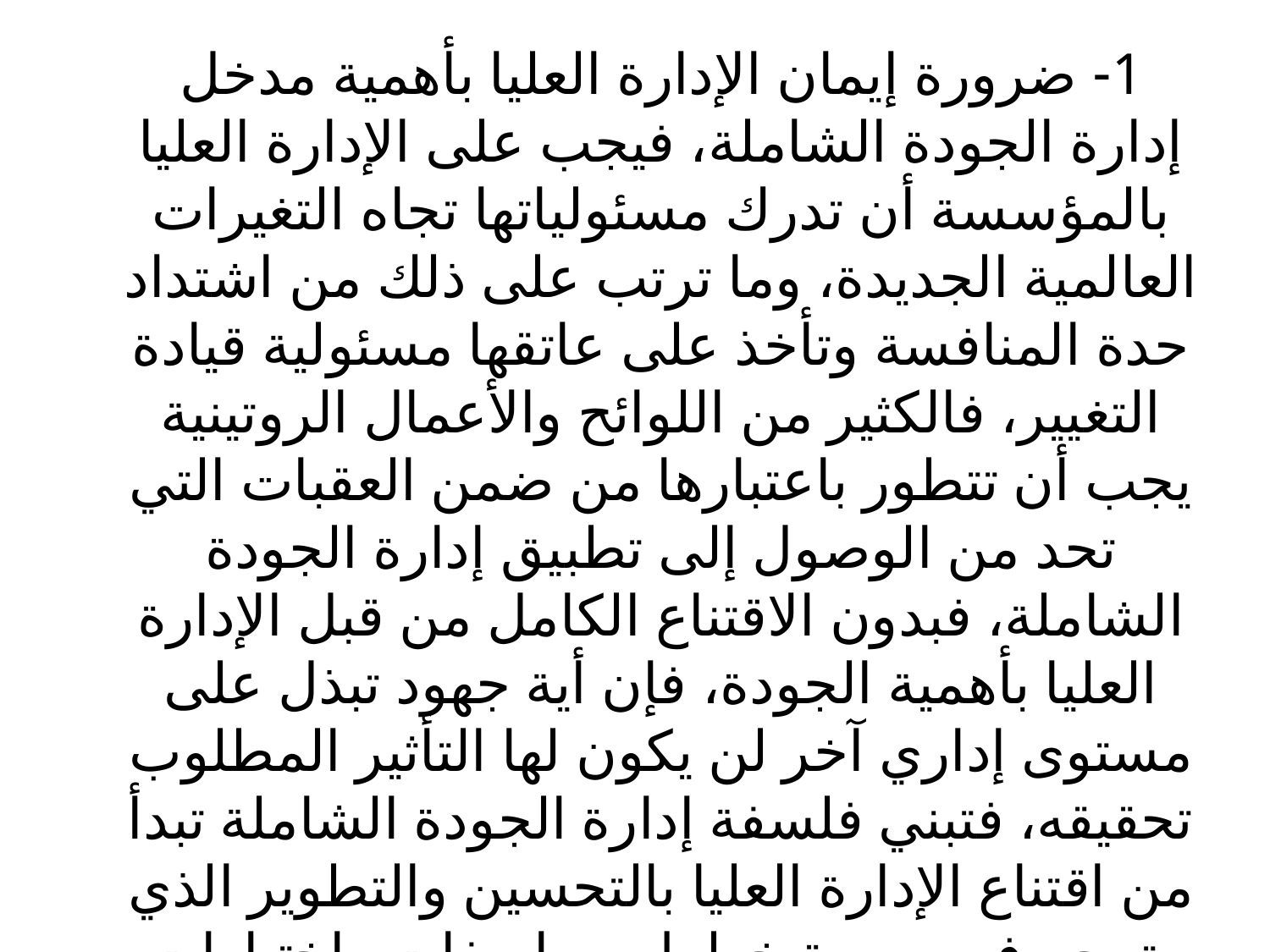

1- ضرورة إيمان الإدارة العليا بأهمية مدخل إدارة الجودة الشاملة، فيجب على الإدارة العليا بالمؤسسة أن تدرك مسئولياتها تجاه التغيرات العالمية الجديدة، وما ترتب على ذلك من اشتداد حدة المنافسة وتأخذ على عاتقها مسئولية قيادة التغيير، فالكثير من اللوائح والأعمال الروتينية يجب أن تتطور باعتبارها من ضمن العقبات التي تحد من الوصول إلى تطبيق إدارة الجودة الشاملة، فبدون الاقتناع الكامل من قبل الإدارة العليا بأهمية الجودة، فإن أية جهود تبذل على مستوى إداري آخر لن يكون لها التأثير المطلوب تحقيقه، فتبني فلسفة إدارة الجودة الشاملة تبدأ من اقتناع الإدارة العليا بالتحسين والتطوير الذي يترجم في صورة خطط ومواصفات واختبارات ثم يلي ذلك التنفيذ العملي.